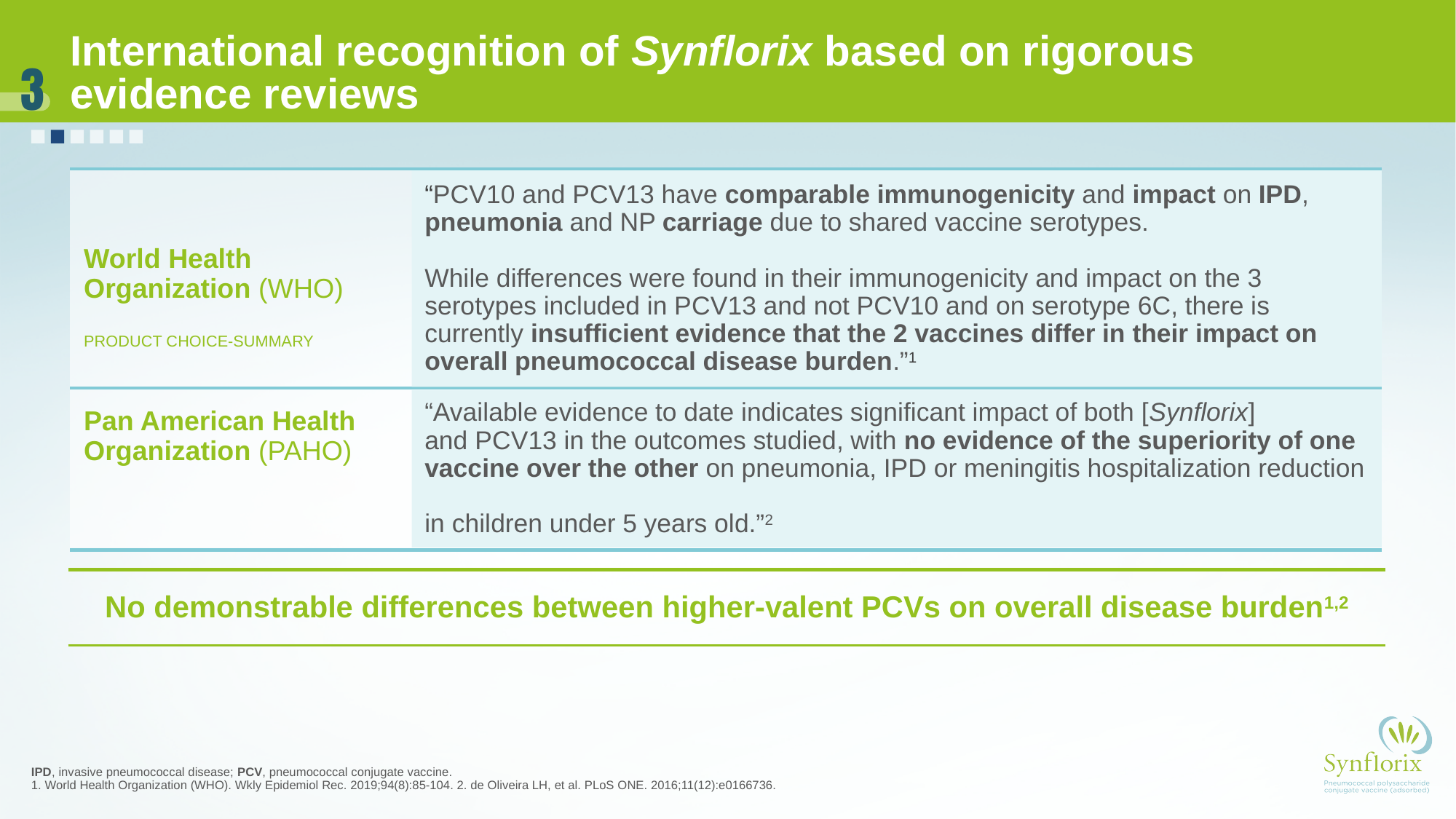

# International recognition of Synflorix based on rigorous evidence reviews
3

“PCV10 and PCV13 have comparable immu­nogenicity and impact on IPD, pneumonia and NP carriage due to shared vaccine serotypes.

While differ­ences were found in their immunogenicity and impact on the 3 serotypes included in PCV13 and not PCV10 and on serotype 6C, there is currently insufficient evidence that the 2 vaccines differ in their impact on overall pneumococcal disease burden.”1
World Health Organization (WHO)
PRODUCT CHOICE-SUMMARY

“Available evidence to date indicates significant impact of both [Synflorix]
and PCV13 in the outcomes studied, with no evidence of the superiority of one vaccine over the other on pneumonia, IPD or meningitis hospitalization reduction
in children under 5 years old.”2
Pan American Health
Organization (PAHO)
No demonstrable differences between higher-valent PCVs on overall disease burden1,2
IPD, invasive pneumococcal disease; PCV, pneumococcal conjugate vaccine.
1. World Health Organization (WHO). Wkly Epidemiol Rec. 2019;94(8):85-104. 2. de Oliveira LH, et al. PLoS ONE. 2016;11(12):e0166736.